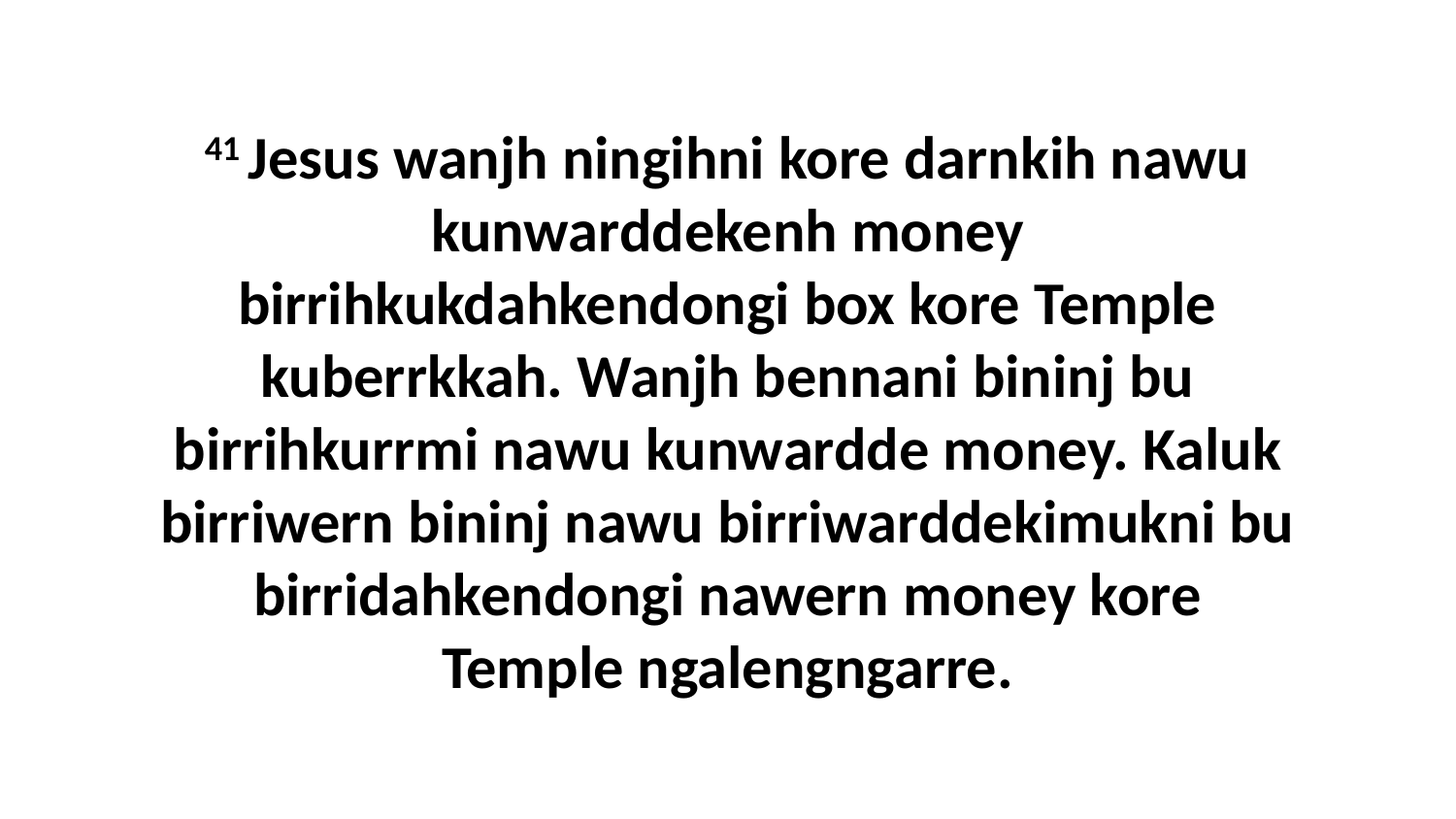

41 Jesus wanjh ningihni kore darnkih nawu kunwarddekenh money birrihkukdahkendongi box kore Temple kuberrkkah. Wanjh bennani bininj bu birrihkurrmi nawu kunwardde money. Kaluk birriwern bininj nawu birriwarddekimukni bu birridahkendongi nawern money kore Temple ngalengngarre.